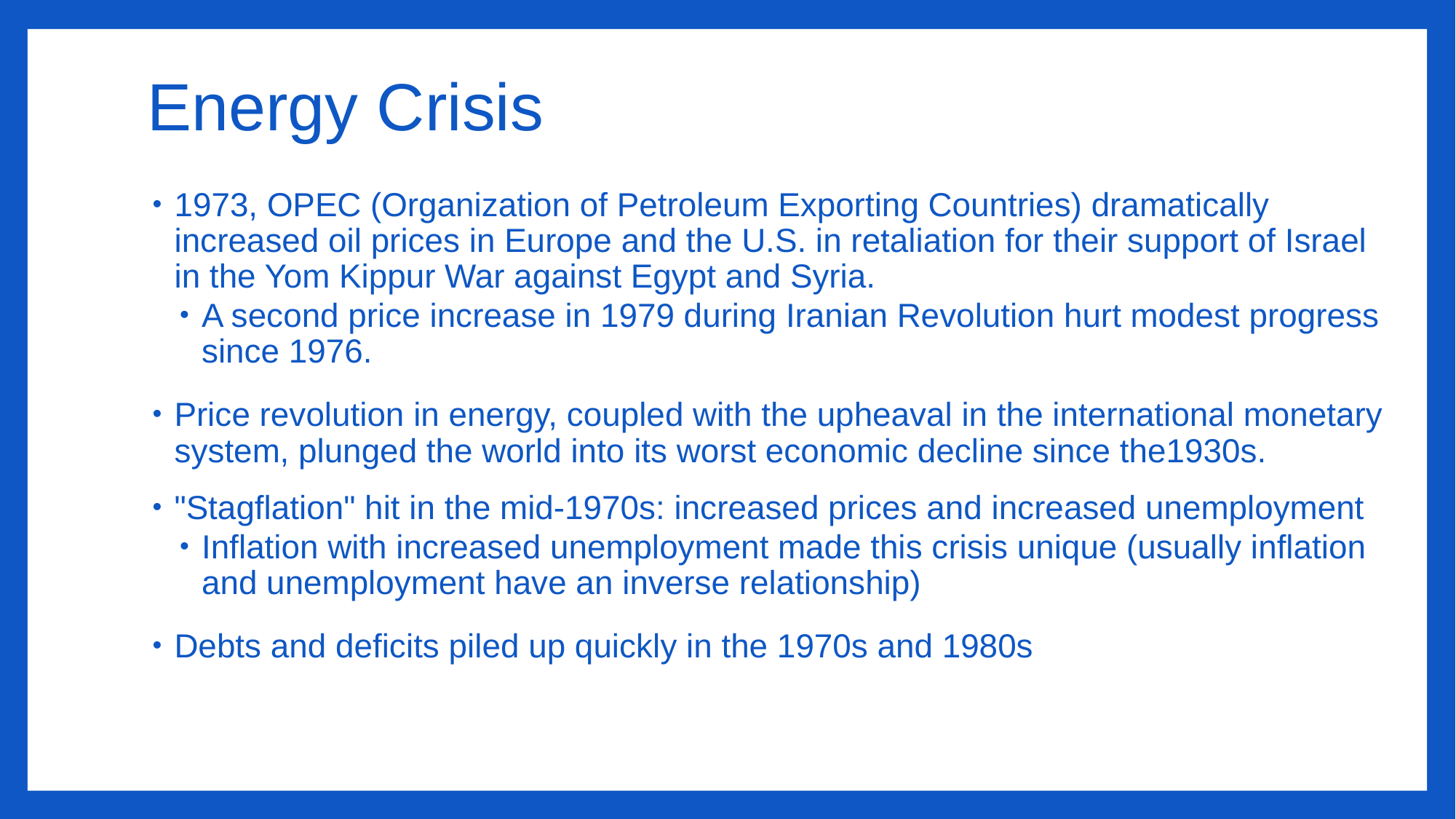

# Energy Crisis
1973, OPEC (Organization of Petroleum Exporting Countries) dramatically increased oil prices in Europe and the U.S. in retaliation for their support of Israel in the Yom Kippur War against Egypt and Syria.
A second price increase in 1979 during Iranian Revolution hurt modest progress since 1976.
Price revolution in energy, coupled with the upheaval in the international monetary system, plunged the world into its worst economic decline since the1930s.
"Stagflation" hit in the mid-1970s: increased prices and increased unemployment
Inflation with increased unemployment made this crisis unique (usually inflation and unemployment have an inverse relationship)
Debts and deficits piled up quickly in the 1970s and 1980s